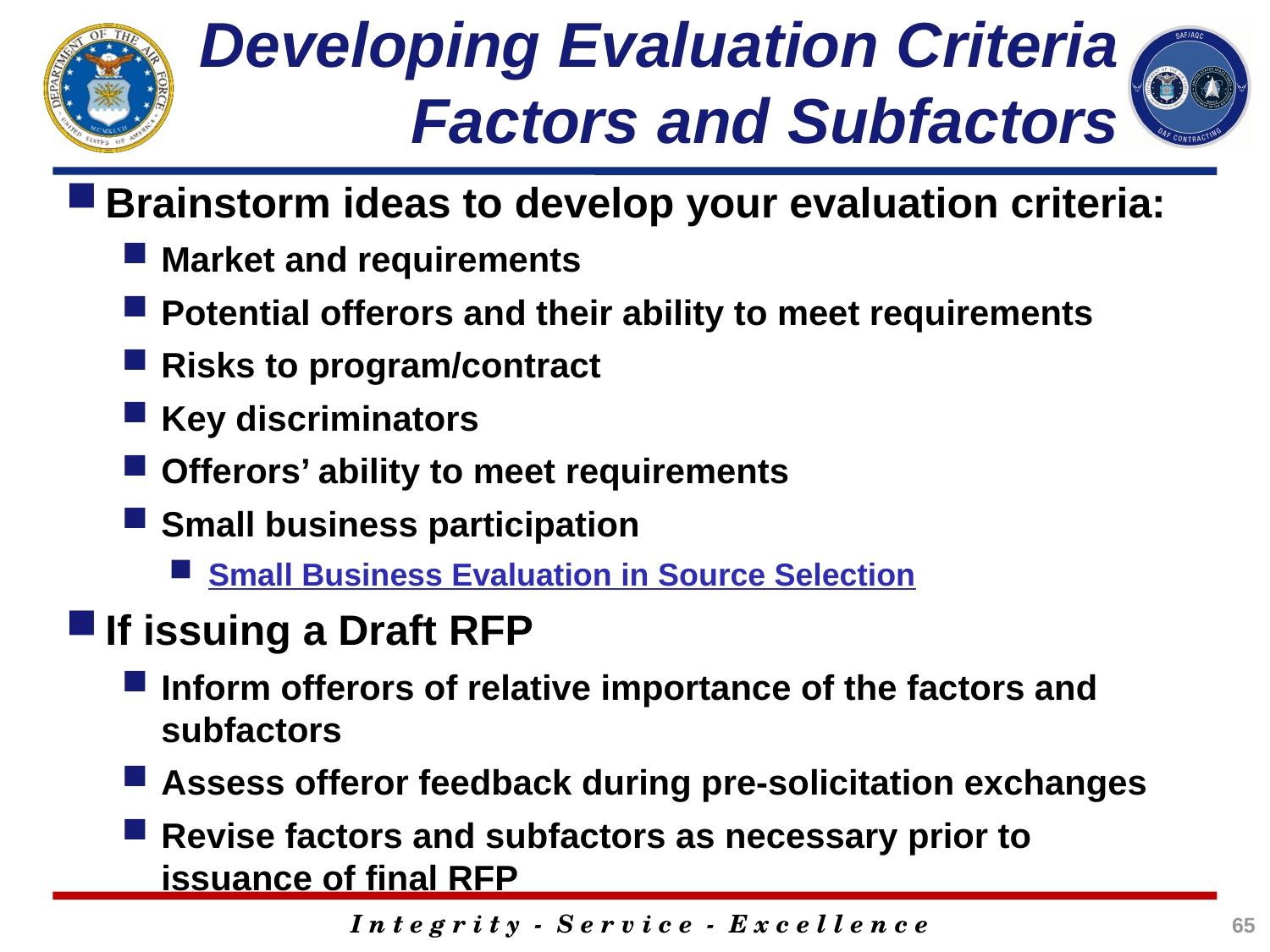

# Developing Evaluation Criteria Factors and Subfactors
Brainstorm ideas to develop your evaluation criteria:
Market and requirements
Potential offerors and their ability to meet requirements
Risks to program/contract
Key discriminators
Offerors’ ability to meet requirements
Small business participation
Small Business Evaluation in Source Selection
If issuing a Draft RFP
Inform offerors of relative importance of the factors and subfactors
Assess offeror feedback during pre-solicitation exchanges
Revise factors and subfactors as necessary prior to issuance of final RFP
65